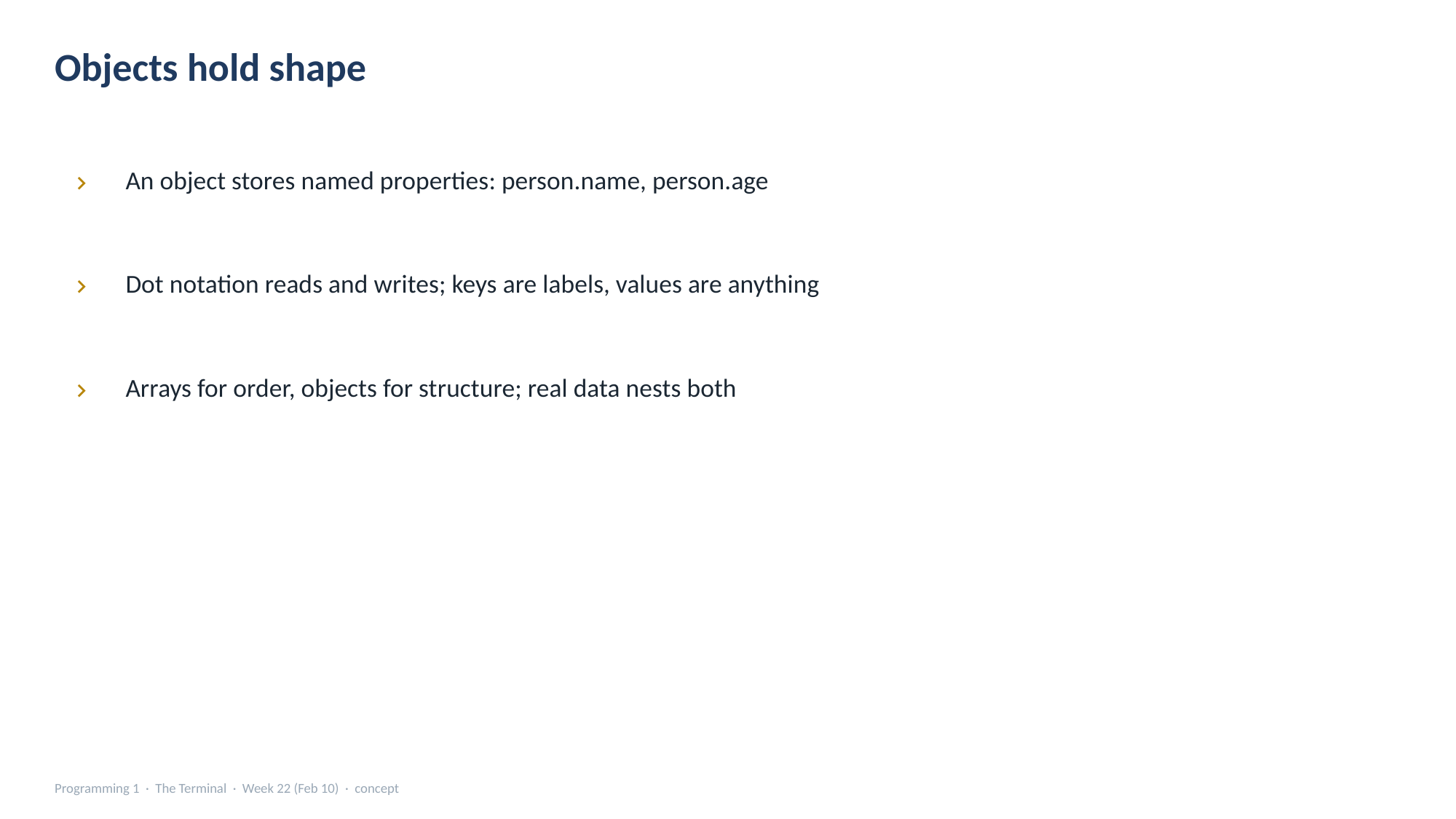

Objects hold shape
>
An object stores named properties: person.name, person.age
>
Dot notation reads and writes; keys are labels, values are anything
>
Arrays for order, objects for structure; real data nests both
Programming 1  ·  The Terminal  ·  Week 22 (Feb 10)  ·  concept